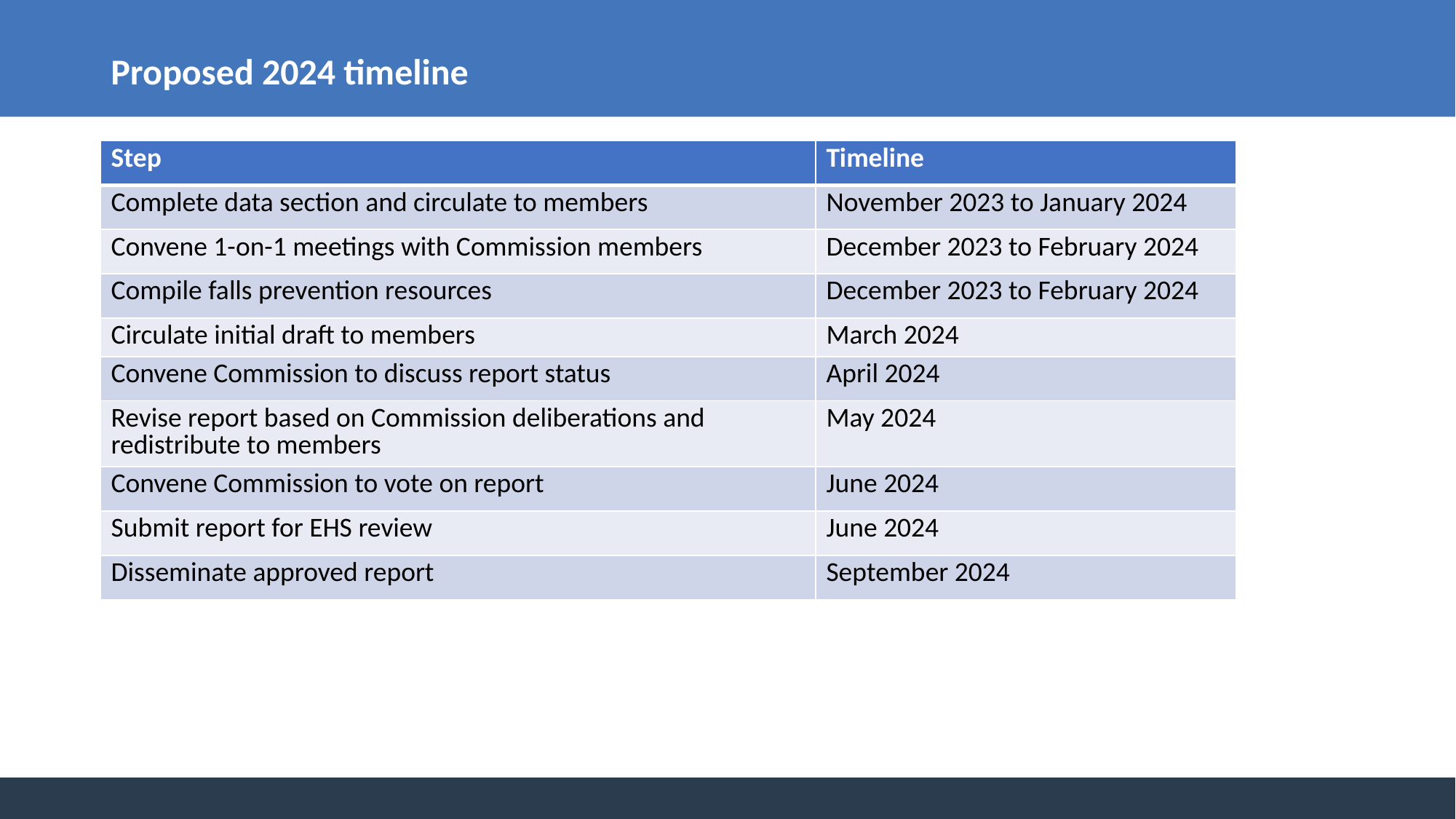

Proposed 2024 timeline
| Step | Timeline |
| --- | --- |
| Complete data section and circulate to members | November 2023 to January 2024 |
| Convene 1-on-1 meetings with Commission members | December 2023 to February 2024 |
| Compile falls prevention resources | December 2023 to February 2024 |
| Circulate initial draft to members | March 2024 |
| Convene Commission to discuss report status | April 2024 |
| Revise report based on Commission deliberations and redistribute to members | May 2024 |
| Convene Commission to vote on report | June 2024 |
| Submit report for EHS review | June 2024 |
| Disseminate approved report | September 2024 |